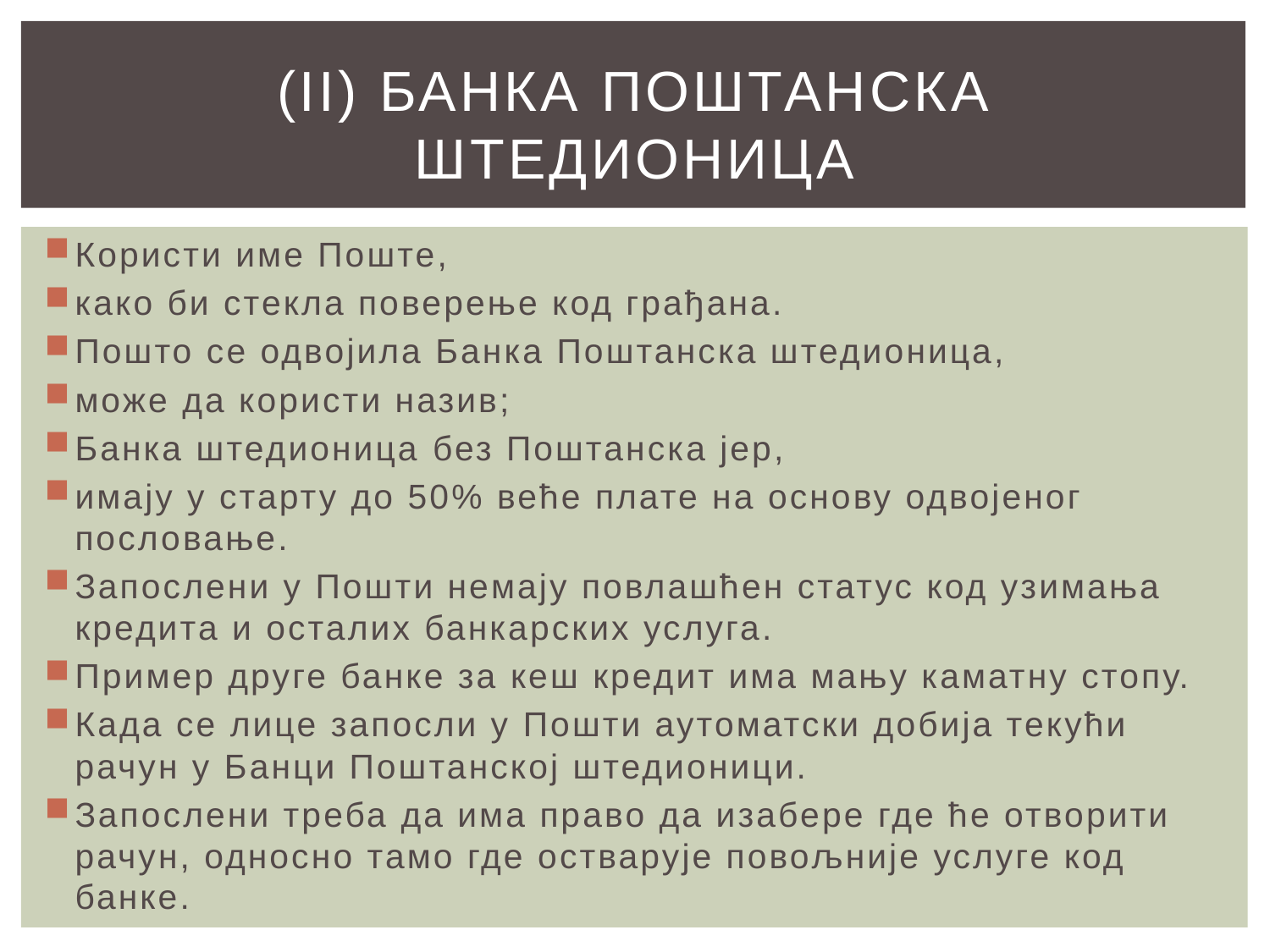

# (II) Банка поштанска штедионица
Користи име Поште,
како би стекла поверење код грађана.
Пошто се одвојила Банка Поштанска штедионица,
може да користи назив;
Банка штедионица без Поштанска јер,
имају у старту до 50% веће плате на основу одвојеног пословање.
Запослени у Пошти немају повлашћен статус код узимања кредита и осталих банкарских услуга.
Пример друге банке за кеш кредит има мању каматну стопу.
Када се лице запосли у Пошти аутоматски добија текући рачун у Банци Поштанској штедионици.
Запослени треба да има право да изабере где ће отворити рачун, односно тамо где остварује повољније услуге код банке.